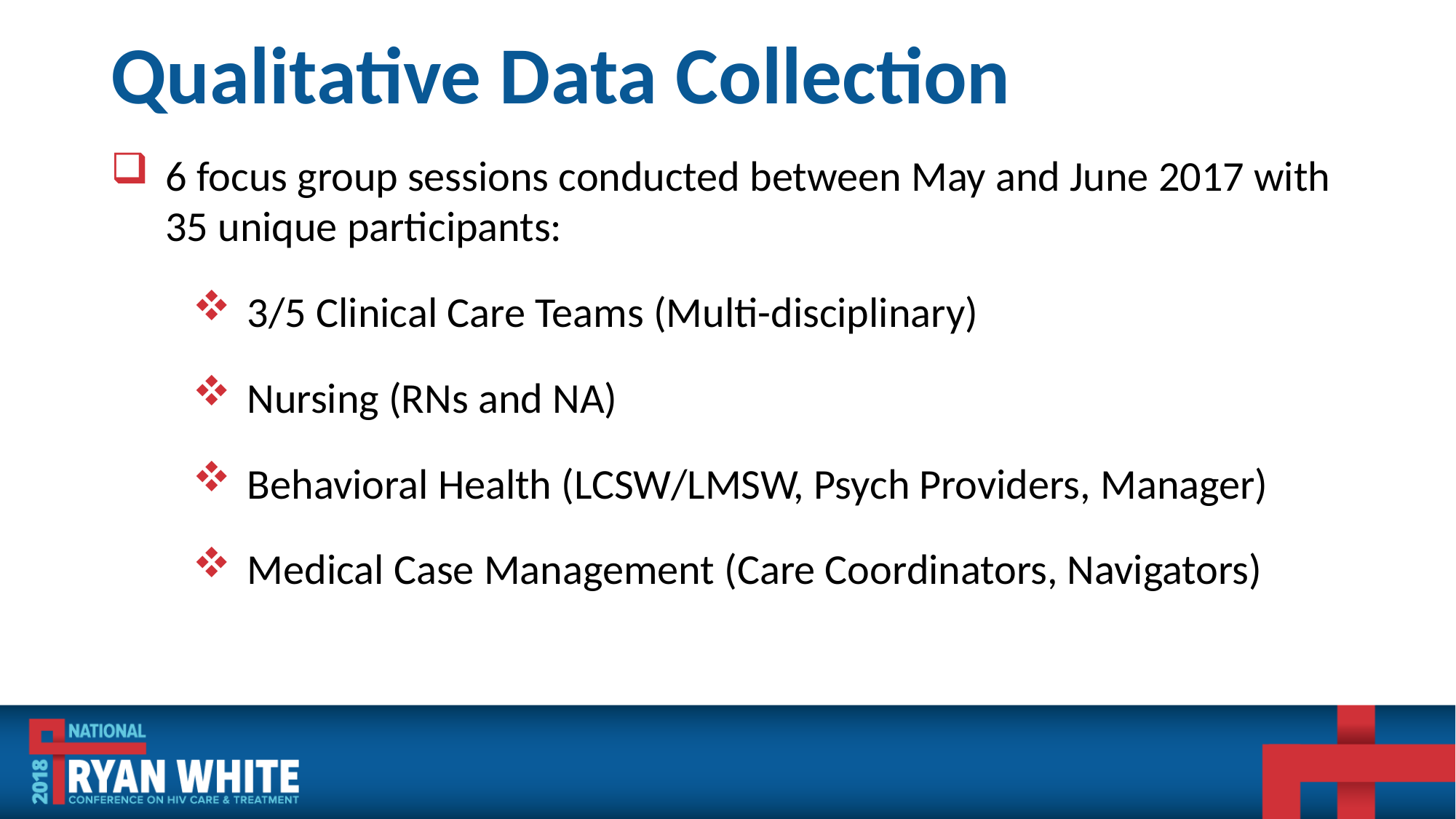

# Qualitative Data Collection
6 focus group sessions conducted between May and June 2017 with 35 unique participants:
3/5 Clinical Care Teams (Multi-disciplinary)
Nursing (RNs and NA)
Behavioral Health (LCSW/LMSW, Psych Providers, Manager)
Medical Case Management (Care Coordinators, Navigators)